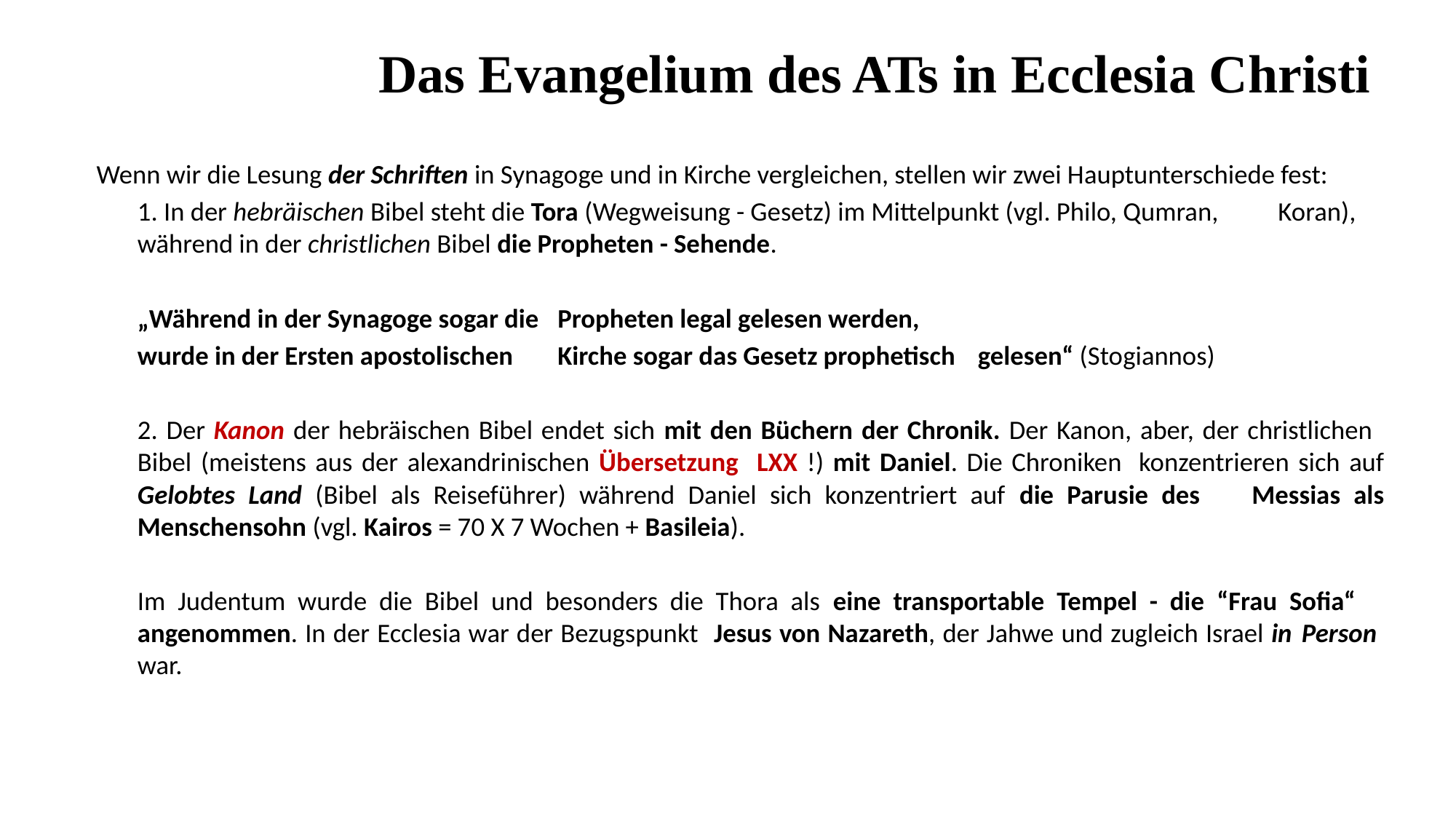

# Das Evangelium des ATs in Ecclesia Christi

Wenn wir die Lesung der Schriften in Synagoge und in Kirche vergleichen, stellen wir zwei Hauptunterschiede fest:
		1. In der hebräischen Bibel steht die Tora (Wegweisung - Gesetz) im Mittelpunkt (vgl. Philo, Qumran,	Koran),  während in der christlichen Bibel die Propheten - Sehende.

		„Während in der Synagoge sogar die 		Propheten legal gelesen werden,
		wurde in der Ersten apostolischen	Kirche sogar das Gesetz prophetisch 	gelesen“ (Stogiannos)

		2. Der Kanon der hebräischen Bibel endet sich mit den Büchern der Chronik. Der Kanon, aber, der christlichen 	Bibel (meistens aus der alexandrinischen Übersetzung  LXX !) mit Daniel. Die Chroniken 	konzentrieren sich auf Gelobtes Land (Bibel als Reiseführer) während Daniel sich konzentriert auf die Parusie des 	Messias als Menschensohn (vgl. Kairos = 70 X 7 Wochen + Basileia).

		Im Judentum wurde die Bibel und besonders die Thora als eine transportable Tempel - die “Frau Sofia“ 	angenommen. In der Ecclesia war der Bezugspunkt  Jesus von Nazareth, der Jahwe und zugleich Israel in 		Person  war.